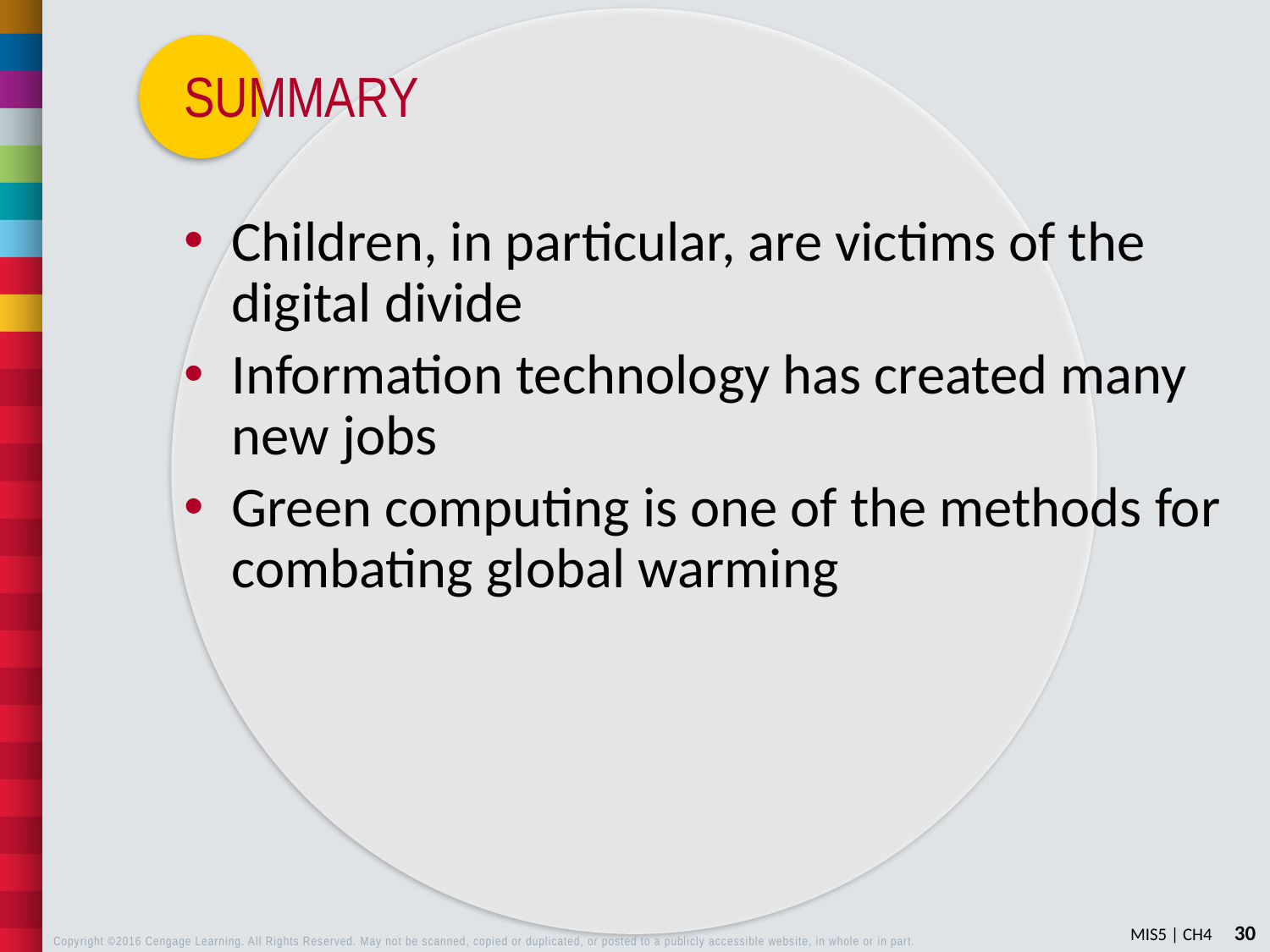

Children, in particular, are victims of the digital divide
Information technology has created many new jobs
Green computing is one of the methods for combating global warming